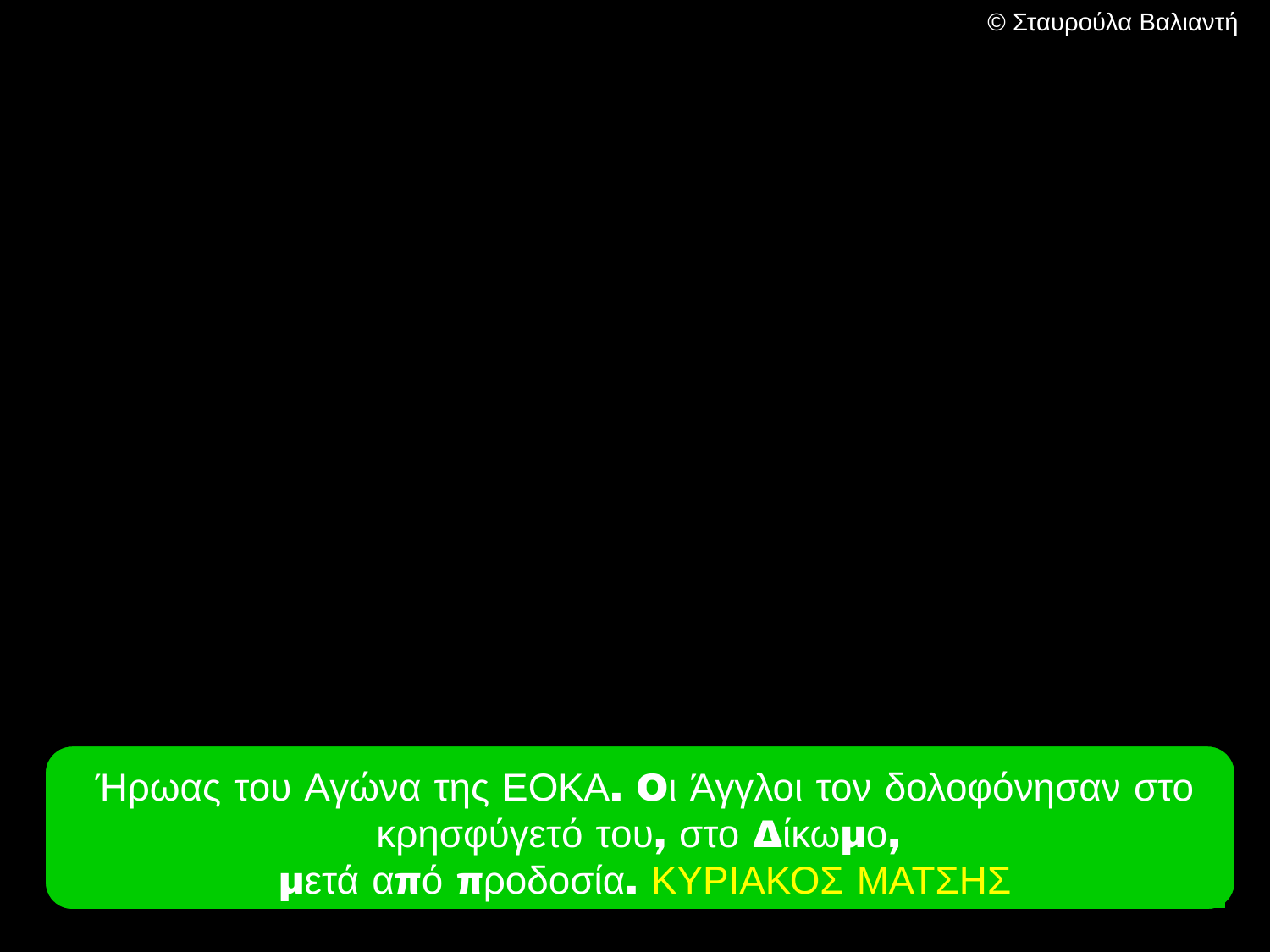

© Σταυρούλα Βαλιαντή

Ήρωας του Αγώνα της ΕΟΚΑ. Oι Άγγλοι τον δολοφόνησαν στο κρησφύγετό του, στο Δίκωμο,
μετά από προδοσία. ΚΥΡΙΑΚΟΣ ΜΑΤΣΗΣ